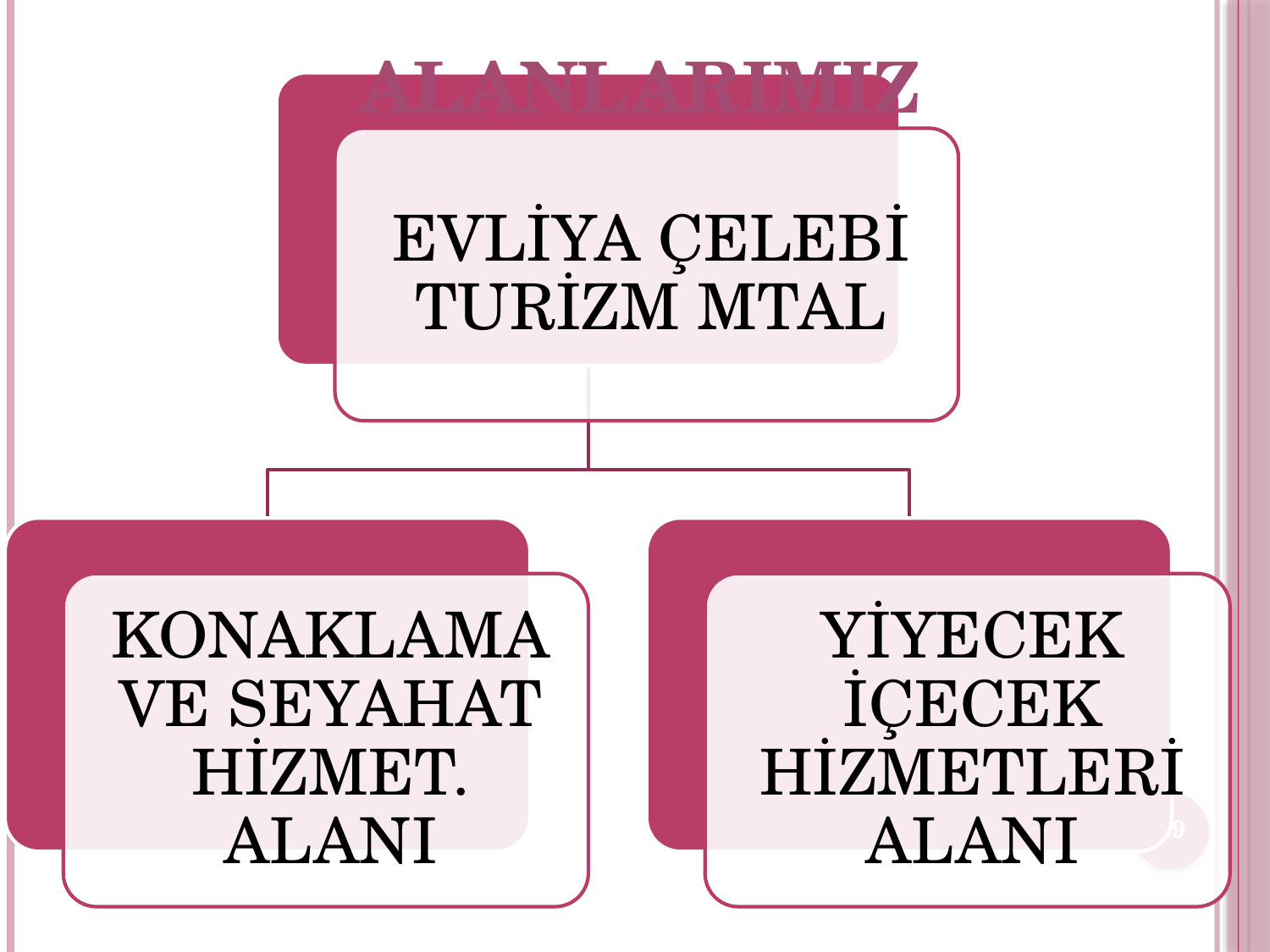

EVLİYA ÇELEBİ TURİZM MTAL
KONAKLAMA VE SEYAHAT HİZMET. ALANI
YİYECEK İÇECEK HİZMETLERİ ALANI
ALANLARIMIZ
29